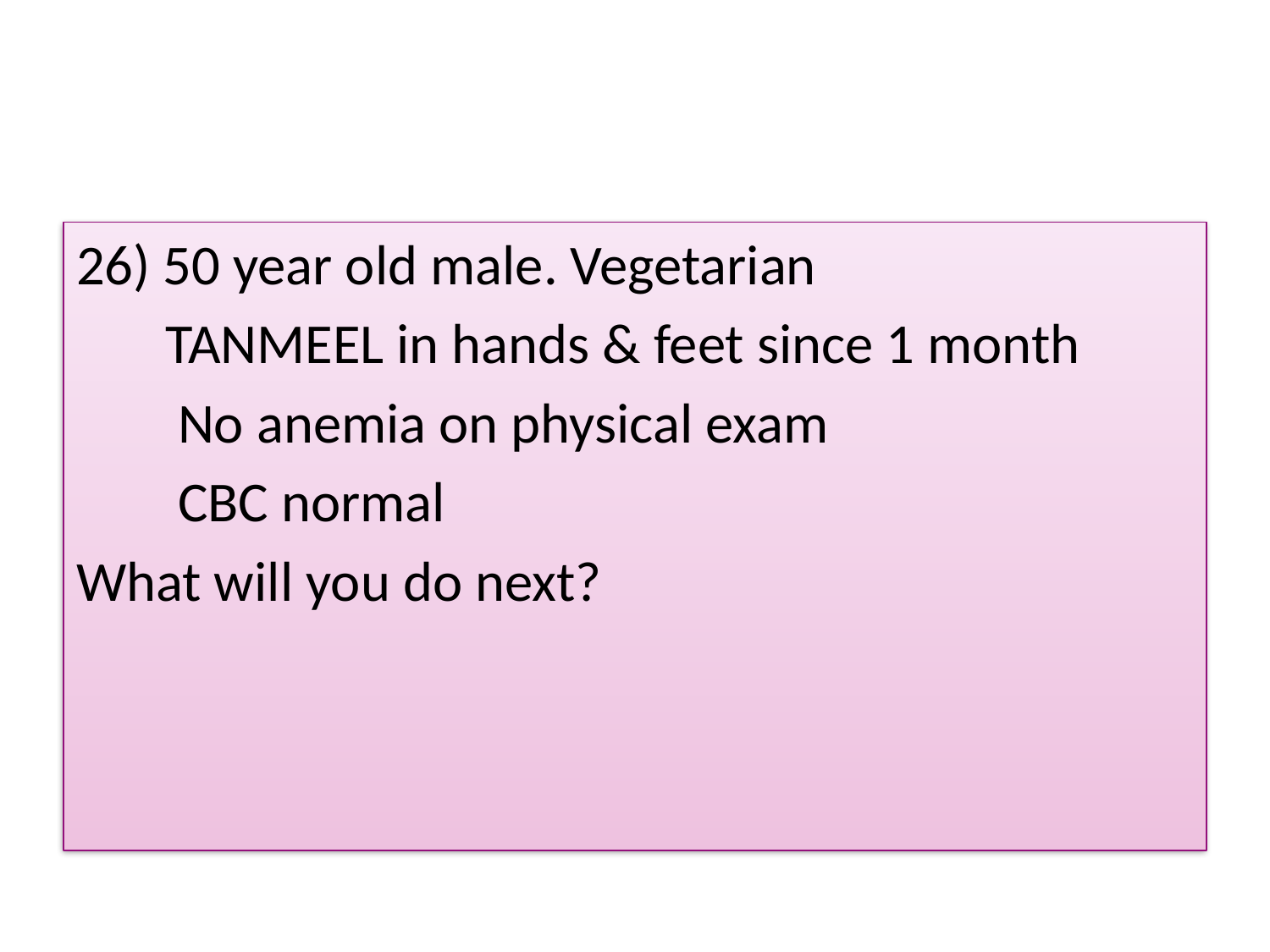

#
26) 50 year old male. Vegetarian
       TANMEEL in hands & feet since 1 month
        No anemia on physical exam
        CBC normal
What will you do next?